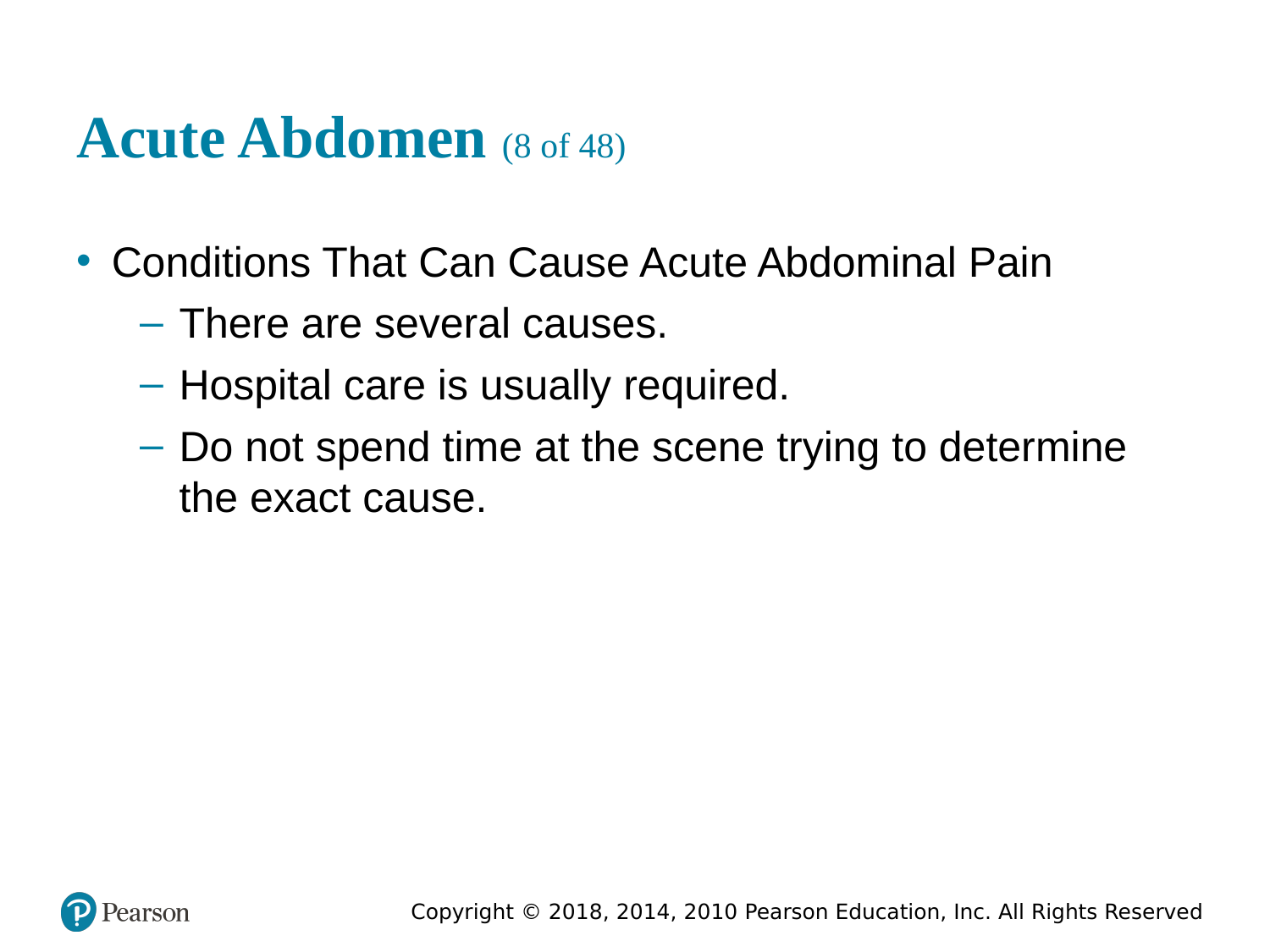

# Acute Abdomen (8 of 48)
Conditions That Can Cause Acute Abdominal Pain
There are several causes.
Hospital care is usually required.
Do not spend time at the scene trying to determine the exact cause.